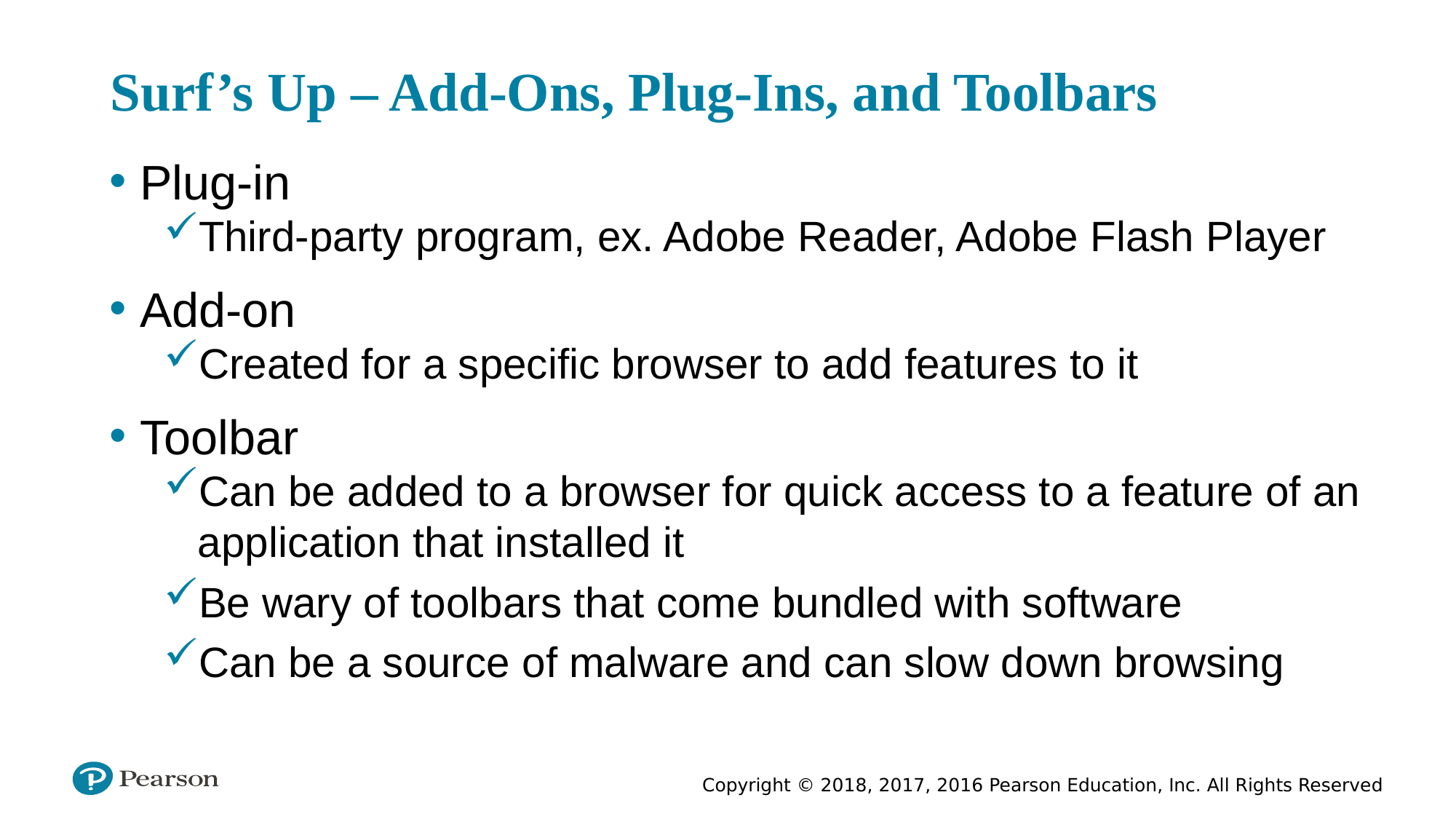

# Surf’s Up – Add-Ons, Plug-Ins, and Toolbars
Plug-in
Third-party program, ex. Adobe Reader, Adobe Flash Player
Add-on
Created for a specific browser to add features to it
Toolbar
Can be added to a browser for quick access to a feature of an application that installed it
Be wary of toolbars that come bundled with software
Can be a source of malware and can slow down browsing